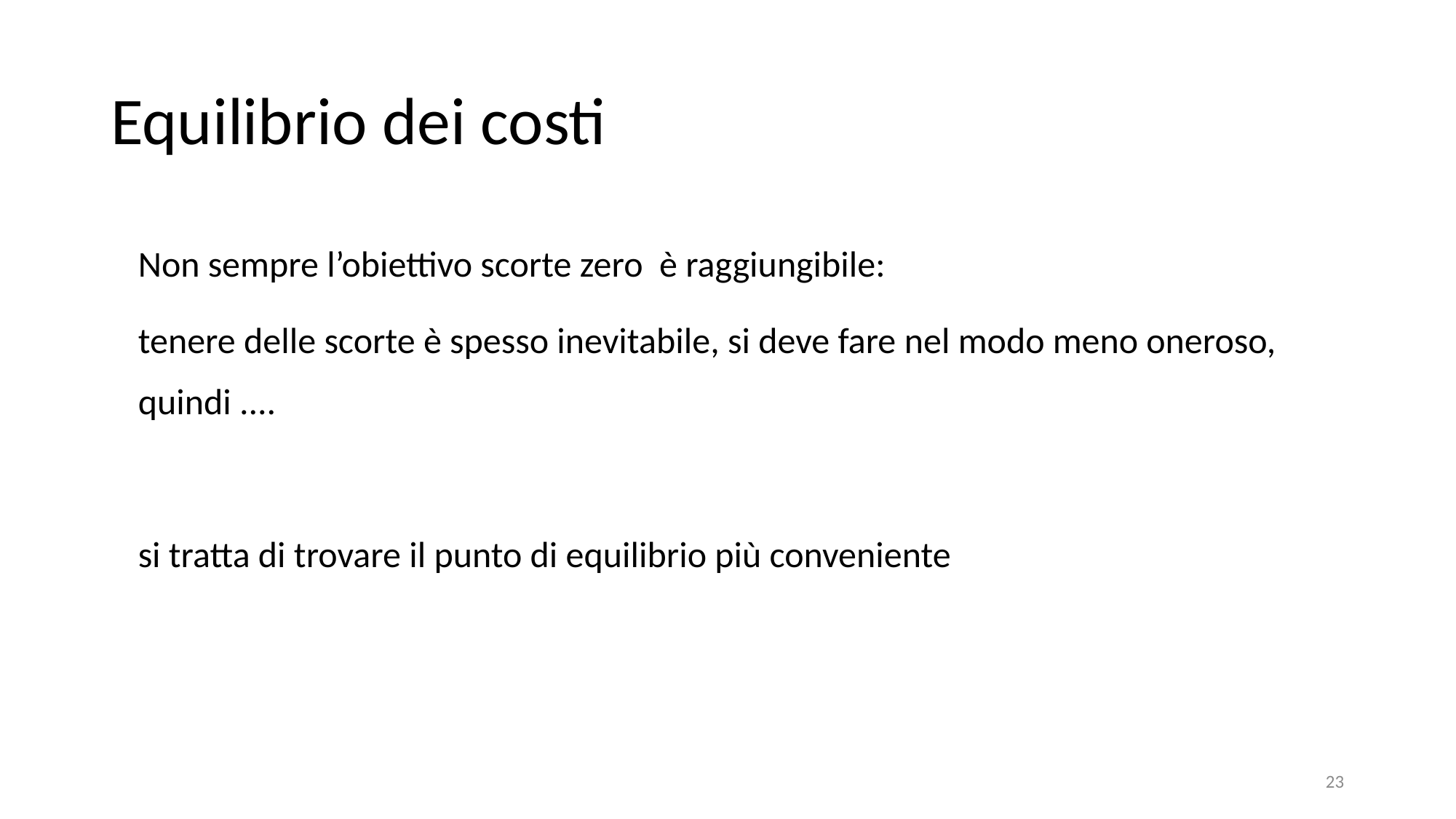

# Equilibrio dei costi
	Non sempre l’obiettivo scorte zero  è raggiungibile:
	tenere delle scorte è spesso inevitabile, si deve fare nel modo meno oneroso, quindi ....

	si tratta di trovare il punto di equilibrio più conveniente

23